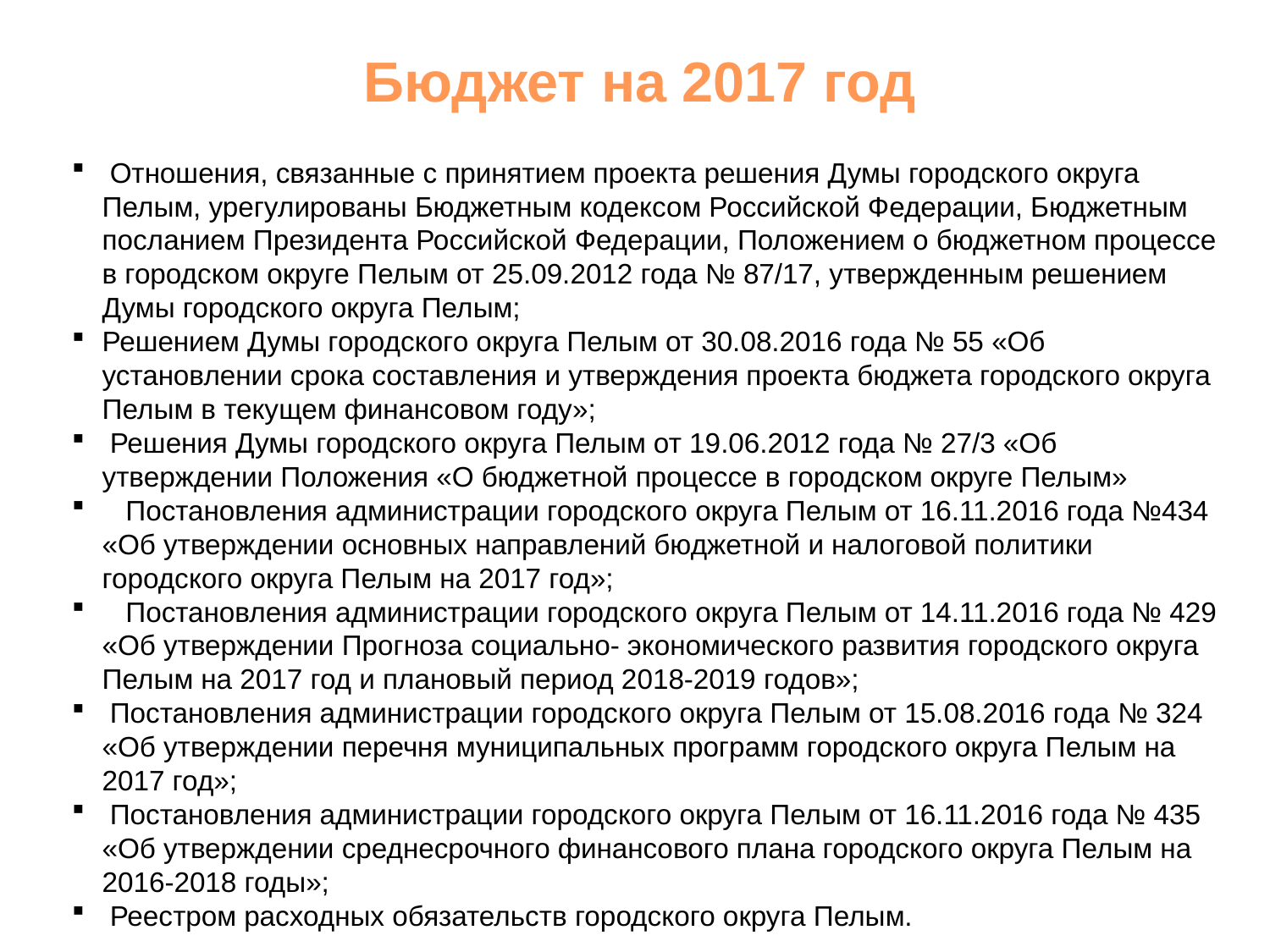

Бюджет на 2017 год

 Отношения, связанные с принятием проекта решения Думы городского округа Пелым, урегулированы Бюджетным кодексом Российской Федерации, Бюджетным посланием Президента Российской Федерации, Положением о бюджетном процессе в городском округе Пелым от 25.09.2012 года № 87/17, утвержденным решением Думы городского округа Пелым;
Решением Думы городского округа Пелым от 30.08.2016 года № 55 «Об установлении срока составления и утверждения проекта бюджета городского округа Пелым в текущем финансовом году»;
 Решения Думы городского округа Пелым от 19.06.2012 года № 27/3 «Об утверждении Положения «О бюджетной процессе в городском округе Пелым»
   Постановления администрации городского округа Пелым от 16.11.2016 года №434 «Об утверждении основных направлений бюджетной и налоговой политики городского округа Пелым на 2017 год»;
   Постановления администрации городского округа Пелым от 14.11.2016 года № 429 «Об утверждении Прогноза социально- экономического развития городского округа Пелым на 2017 год и плановый период 2018-2019 годов»;
 Постановления администрации городского округа Пелым от 15.08.2016 года № 324 «Об утверждении перечня муниципальных программ городского округа Пелым на 2017 год»;
 Постановления администрации городского округа Пелым от 16.11.2016 года № 435 «Об утверждении среднесрочного финансового плана городского округа Пелым на 2016-2018 годы»;
 Реестром расходных обязательств городского округа Пелым.